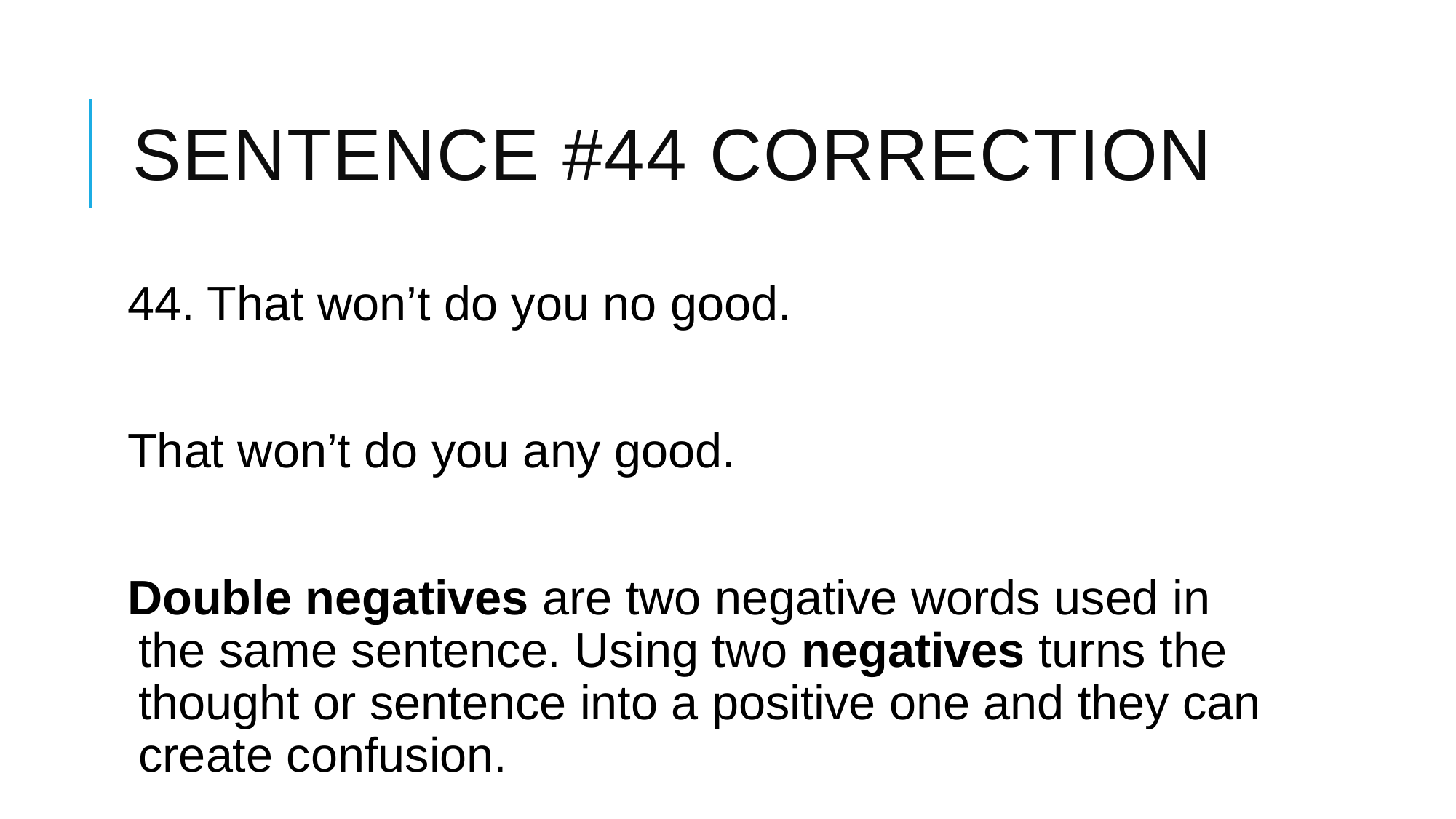

# Sentence #44 Correction
44. That won’t do you no good.

That won’t do you any good.

Double negatives are two negative words used in the same sentence. Using two negatives turns the thought or sentence into a positive one and they can create confusion.